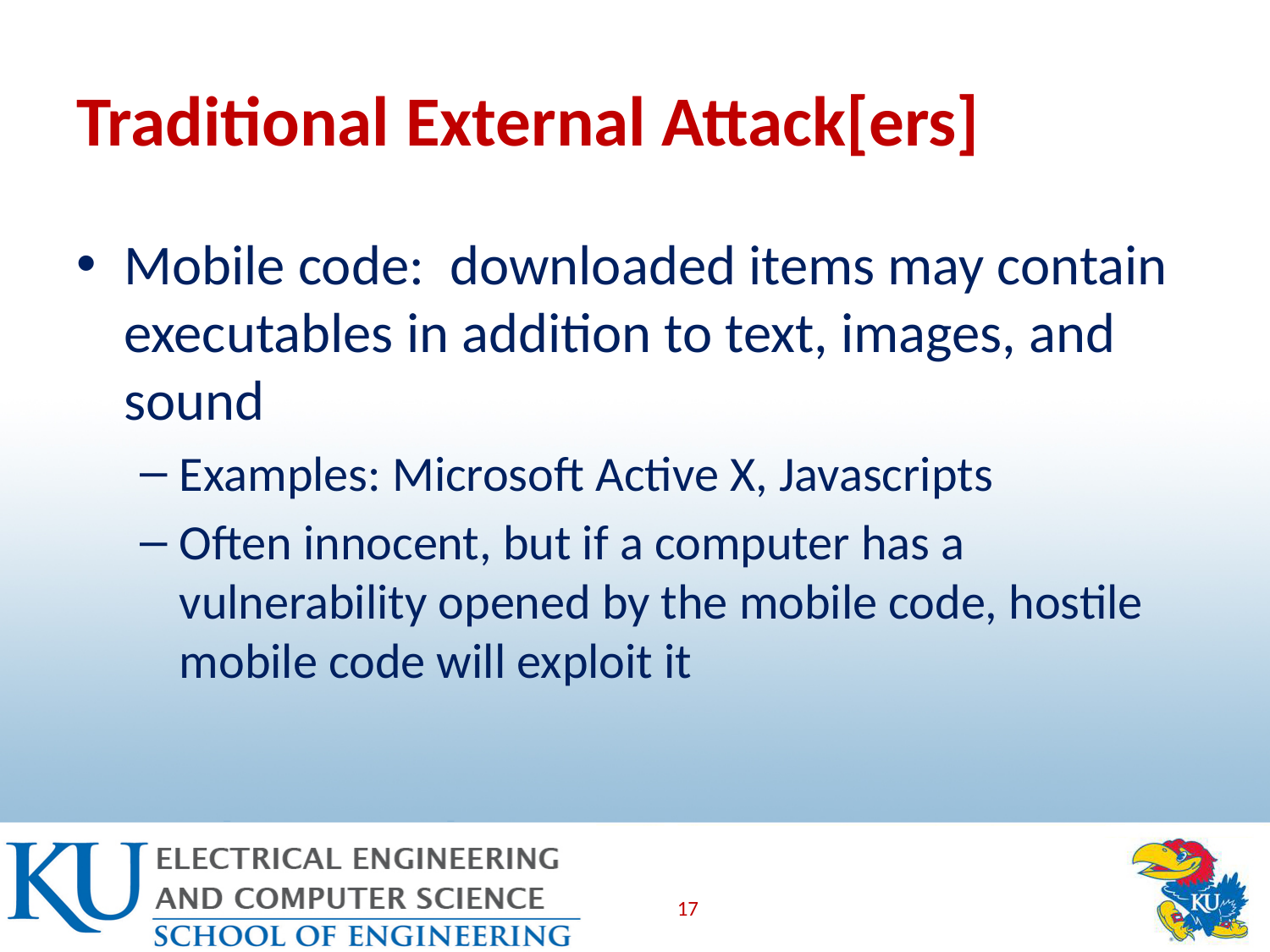

# Traditional External Attack[ers]
Mobile code:  downloaded items may contain executables in addition to text, images, and sound
Examples: Microsoft Active X, Javascripts
Often innocent, but if a computer has a vulnerability opened by the mobile code, hostile mobile code will exploit it
17